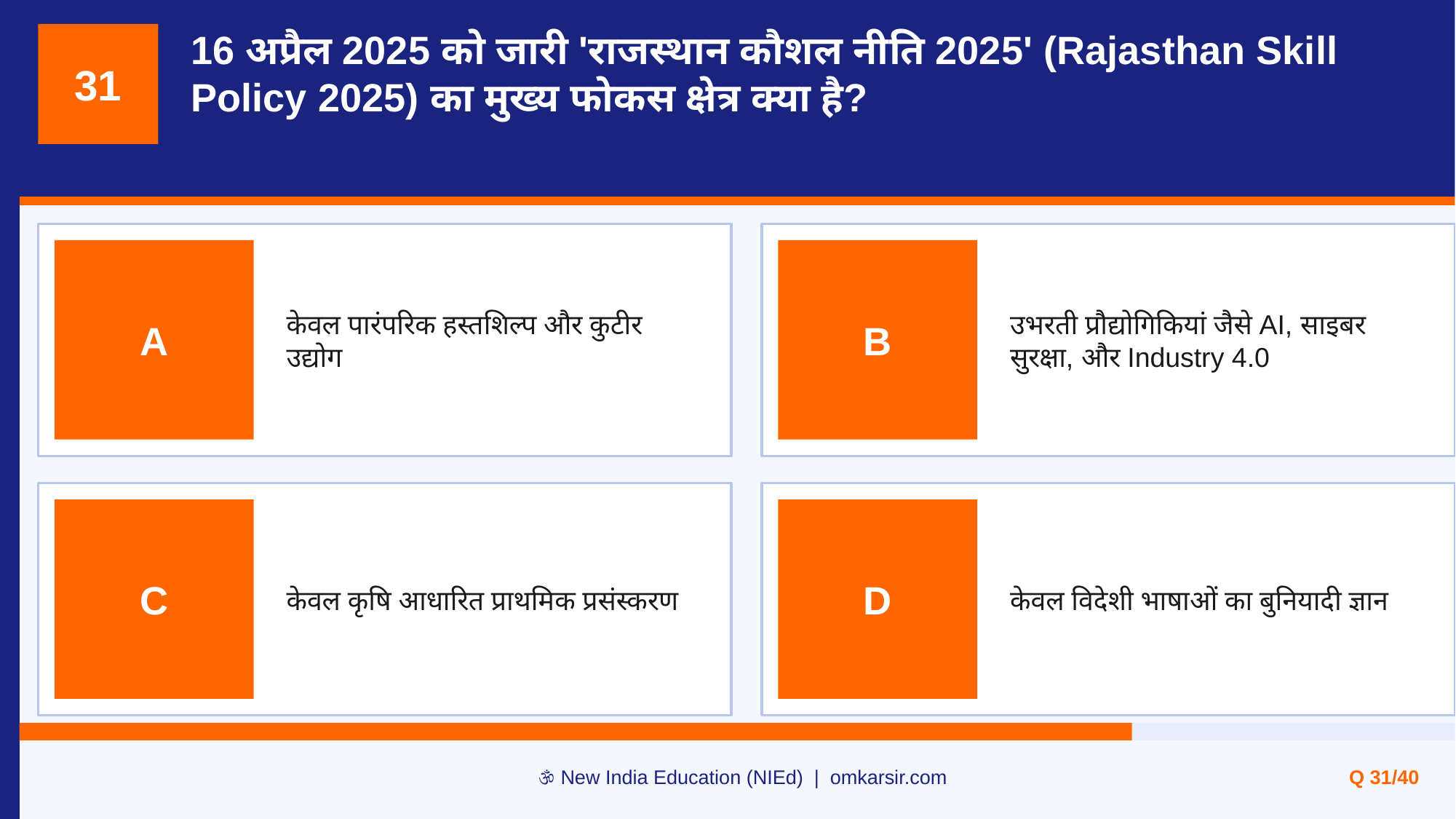

16 अप्रैल 2025 को जारी 'राजस्थान कौशल नीति 2025' (Rajasthan Skill Policy 2025) का मुख्य फोकस क्षेत्र क्या है?
31

केवल पारंपरिक हस्तशिल्प और कुटीर उद्योग
उभरती प्रौद्योगिकियां जैसे AI, साइबर सुरक्षा, और Industry 4.0
A
B

केवल कृषि आधारित प्राथमिक प्रसंस्करण
केवल विदेशी भाषाओं का बुनियादी ज्ञान
C
D

🕉️ New India Education (NIEd)  |  omkarsir.com
Q 31/40